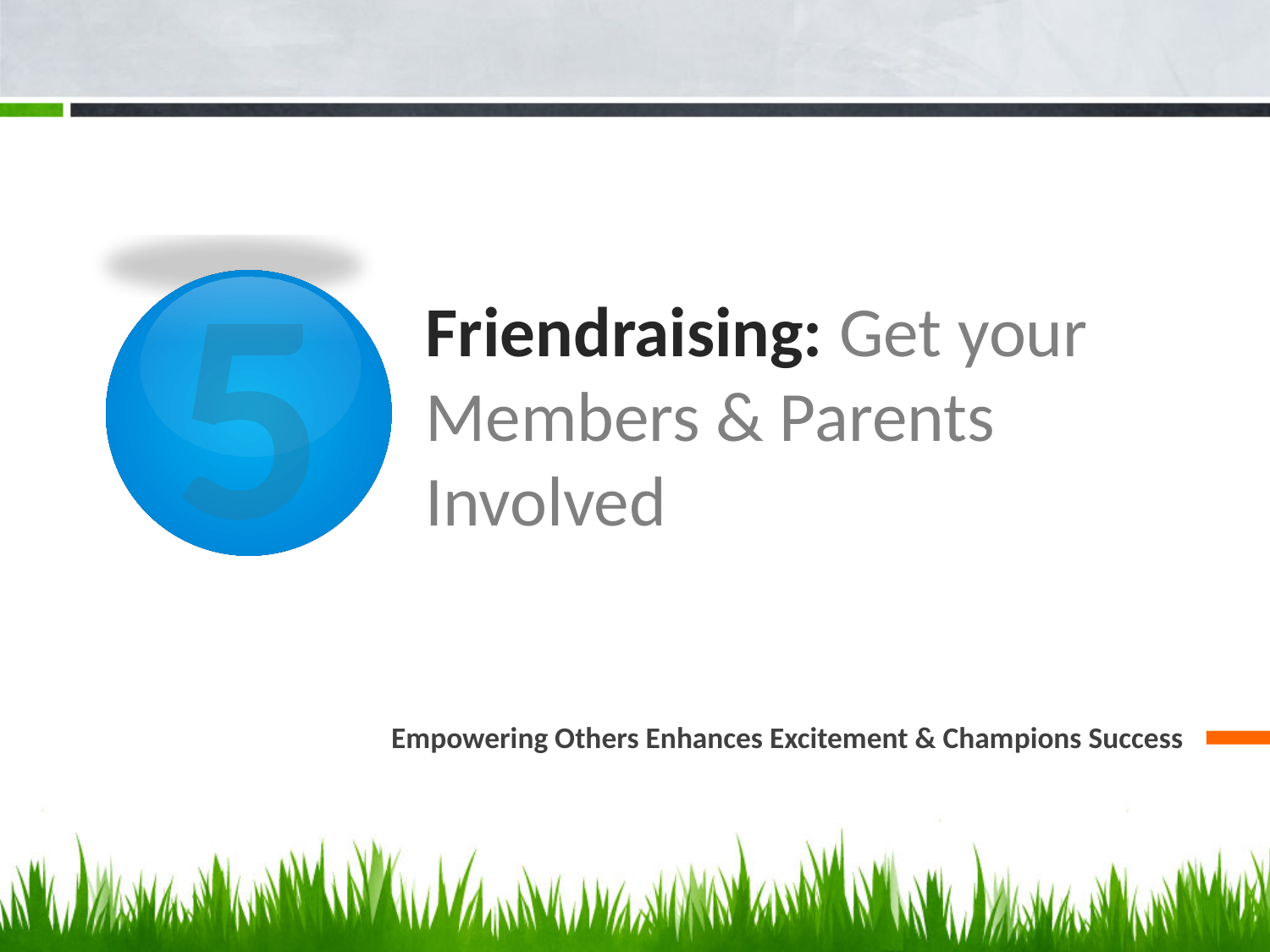

5

# Friendraising: Get your Members & Parents Involved
Empowering Others Enhances Excitement & Champions Success